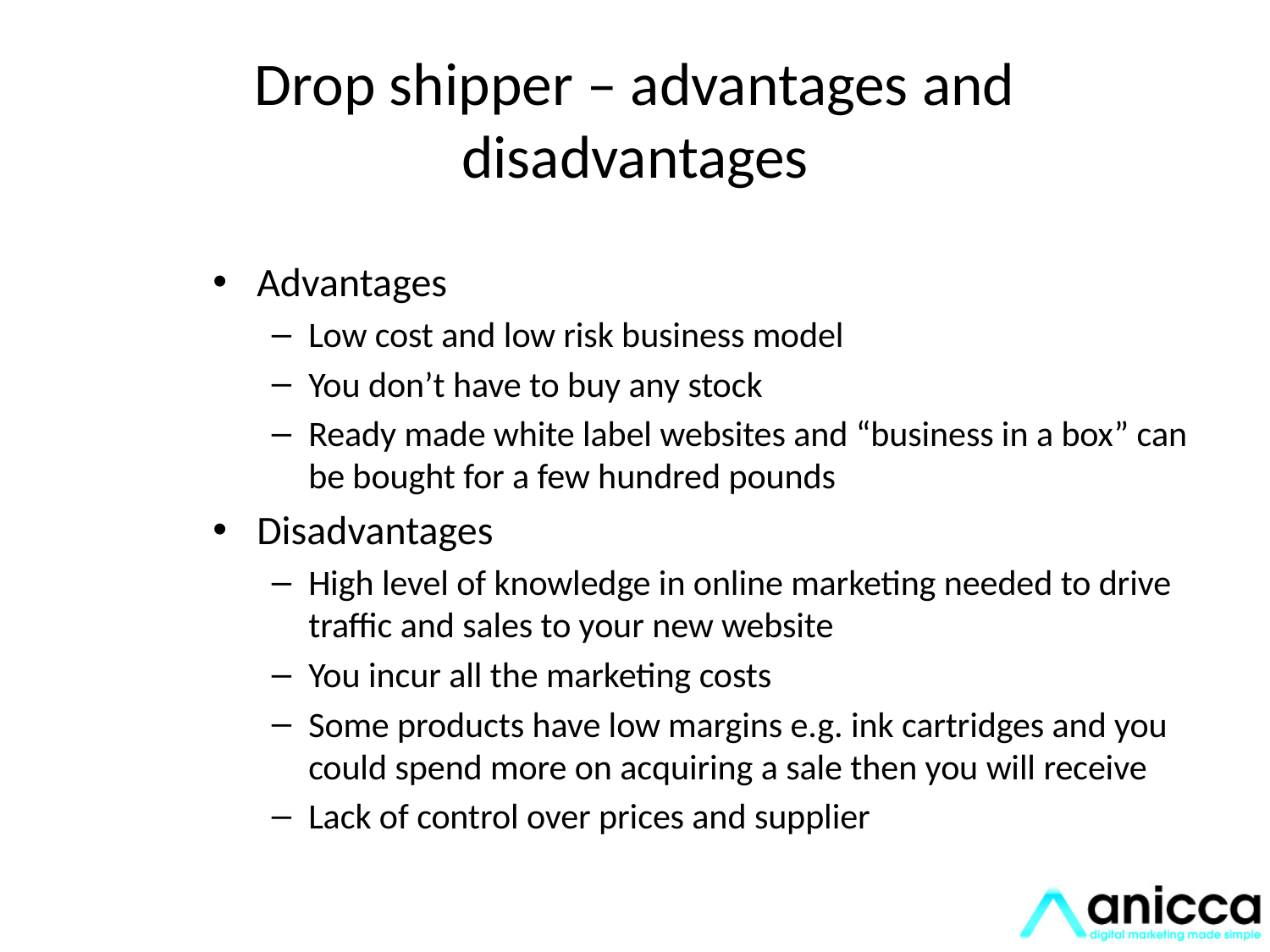

# Drop shipper – advantages and disadvantages
Advantages
Low cost and low risk business model
You don’t have to buy any stock
Ready made white label websites and “business in a box” can be bought for a few hundred pounds
Disadvantages
High level of knowledge in online marketing needed to drive traffic and sales to your new website
You incur all the marketing costs
Some products have low margins e.g. ink cartridges and you could spend more on acquiring a sale then you will receive
Lack of control over prices and supplier